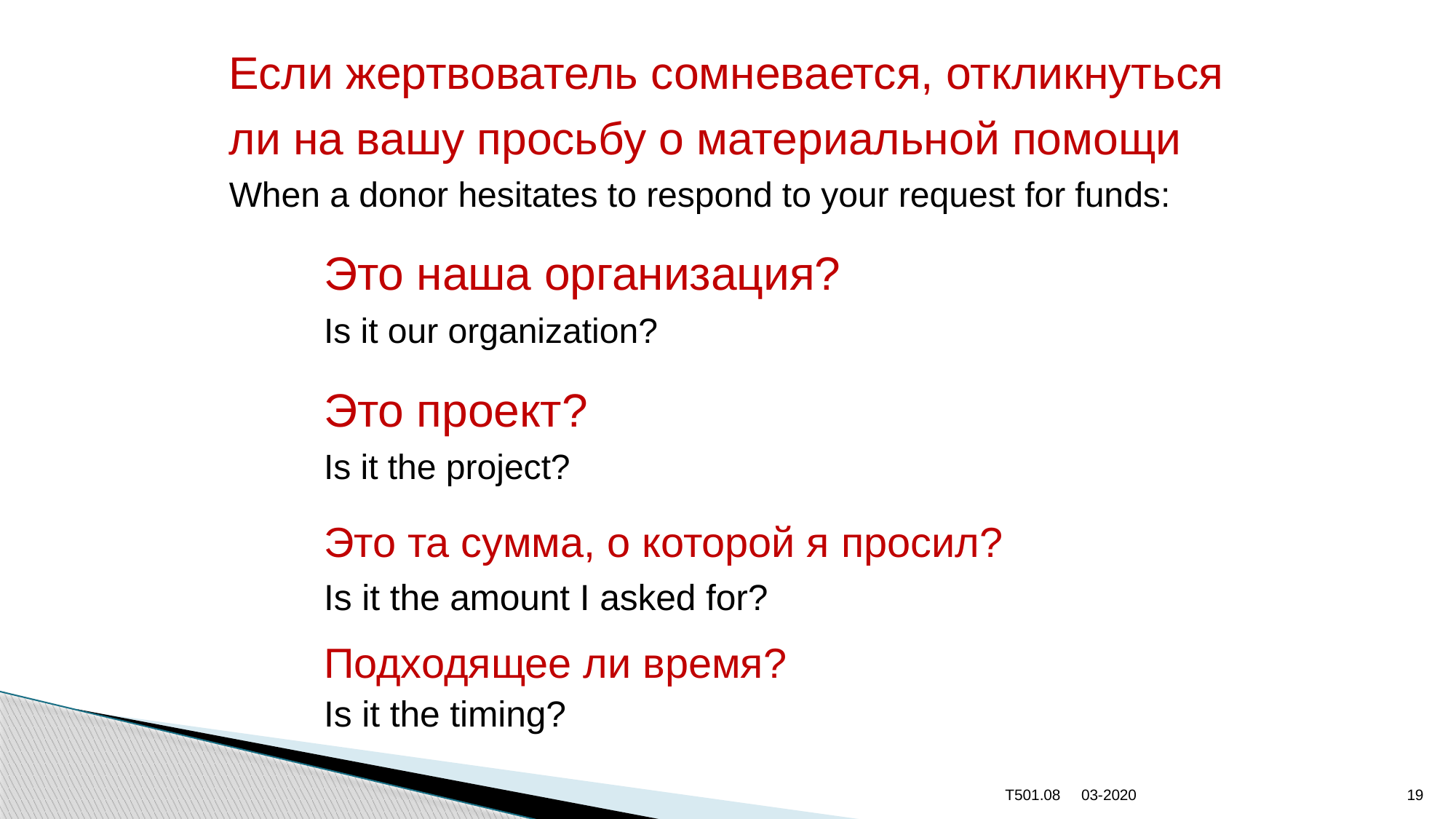

Если жертвователь сомневается, откликнуться ли на вашу просьбу о материальной помощи
When a donor hesitates to respond to your request for funds:
Это наша организация?
Is it our organization?
Это проект?
Is it the project?
Это та сумма, о которой я просил?
Is it the amount I asked for?
Подходящее ли время?
Is it the timing?

03-2020
T501.08
19